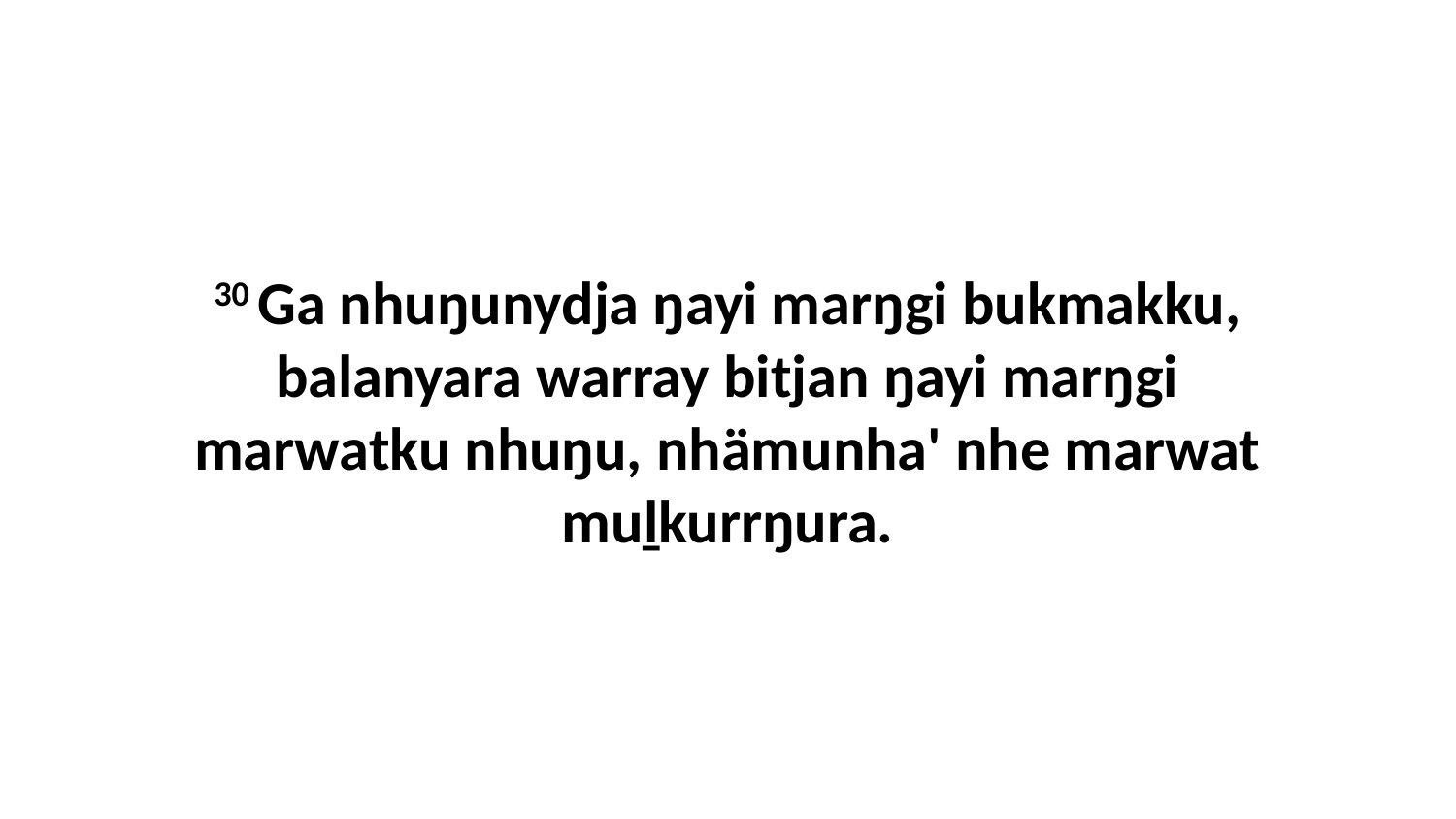

30 Ga nhuŋunydja ŋayi marŋgi bukmakku, balanyara warray bitjan ŋayi marŋgi marwatku nhuŋu, nhämunha' nhe marwat muḻkurrŋura.